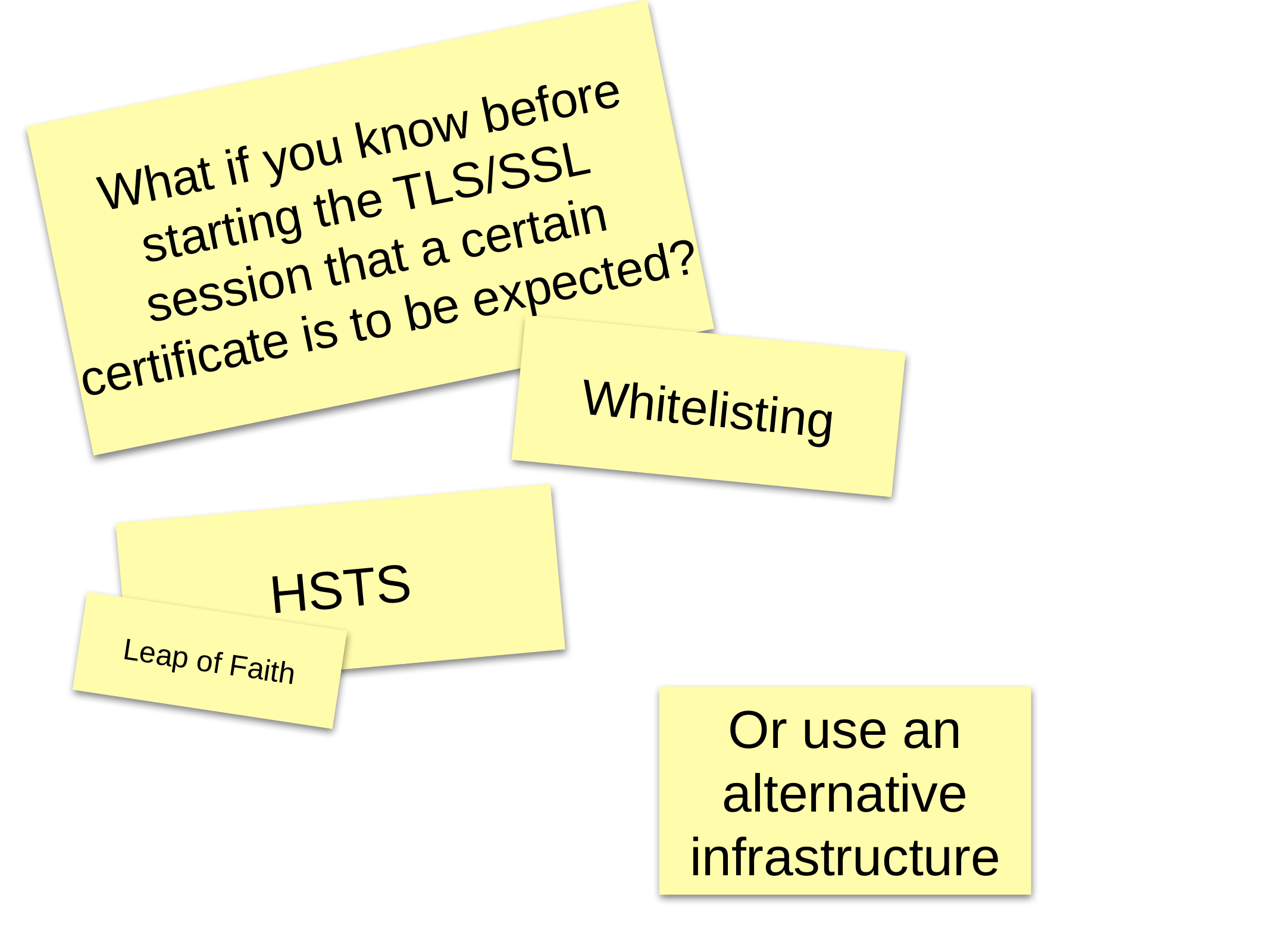

What if you know before starting the TLS/SSL session that a certain certificate is to be expected?
Whitelisting
HSTS
Leap of Faith
Or use an alternative infrastructure